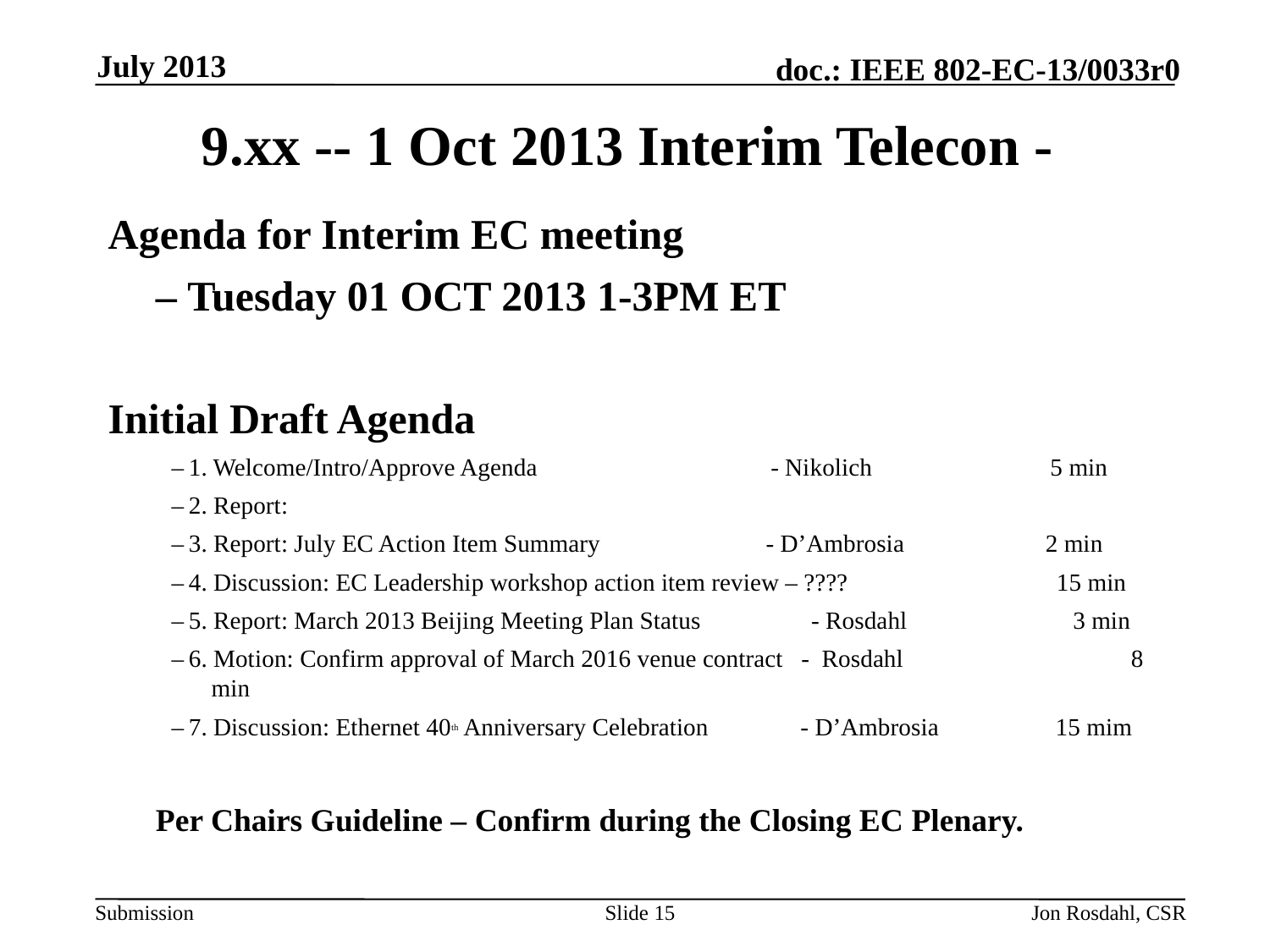

July 2013
# 9.xx -- 1 Oct 2013 Interim Telecon -
Agenda for Interim EC meeting
	– Tuesday 01 OCT 2013 1-3PM ET

Initial Draft Agenda
–  1. Welcome/Intro/Approve Agenda                                      - Nikolich                             5 min
–  2. Report:
–  3. Report: July EC Action Item Summary                           - D’Ambrosia                       2 min
–  4. Discussion: EC Leadership workshop action item review – ????                                  15 min
–  5. Report: March 2013 Beijing Meeting Plan Status                  - Rosdahl                           3 min
–  6. Motion: Confirm approval of March 2016 venue contract   -  Rosdahl                    	     8 min
–  7. Discussion: Ethernet 40th Anniversary Celebration               - D’Ambrosia                   15 mim

	Per Chairs Guideline – Confirm during the Closing EC Plenary.
Slide 15
Jon Rosdahl, CSR